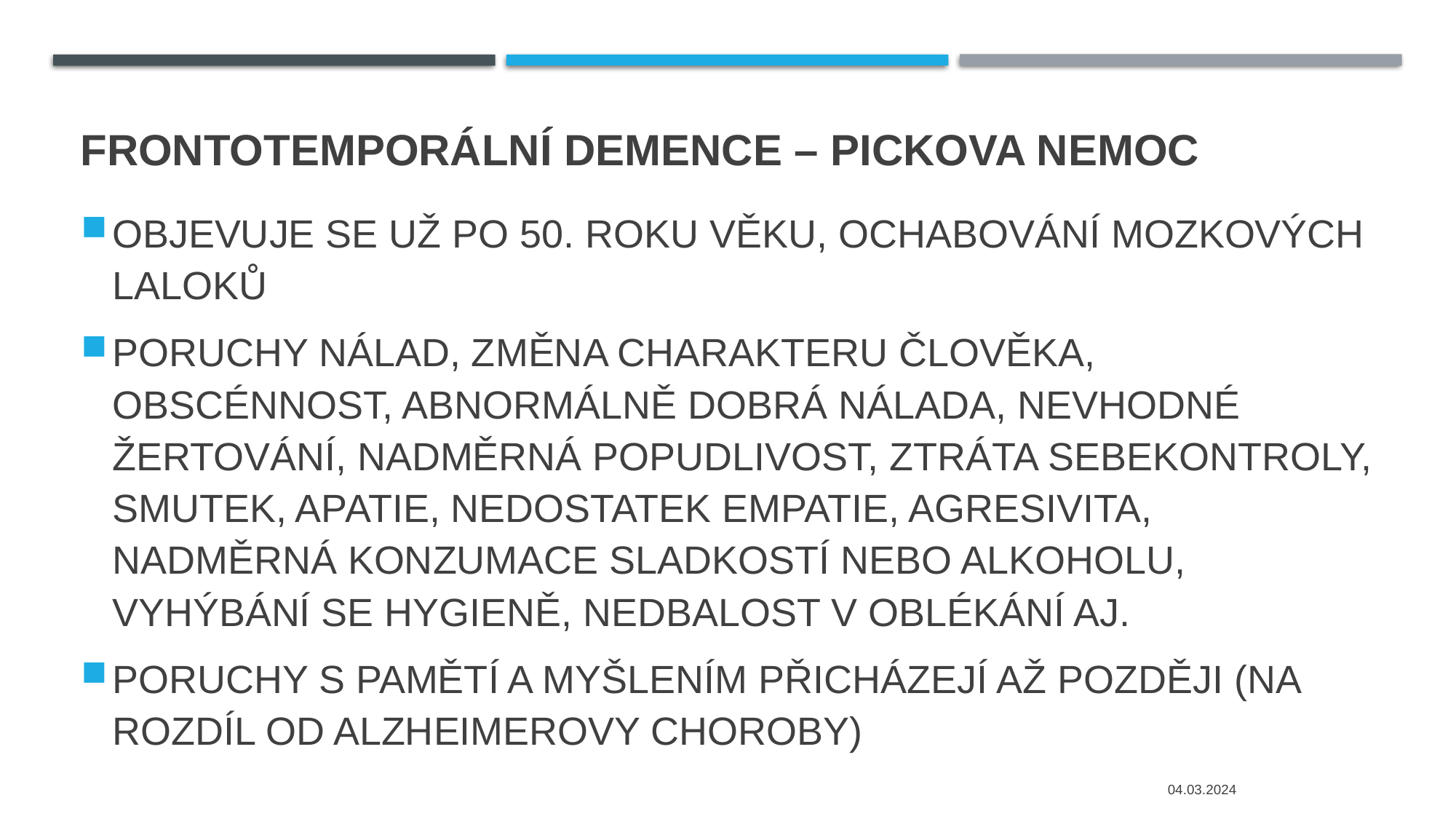

# FRONTOTEMPORÁLNÍ DEMENCE – PICKOVA NEMOC
OBJEVUJE SE UŽ PO 50. ROKU VĚKU, OCHABOVÁNÍ MOZKOVÝCH LALOKŮ
PORUCHY NÁLAD, ZMĚNA CHARAKTERU ČLOVĚKA, OBSCÉNNOST, ABNORMÁLNĚ DOBRÁ NÁLADA, NEVHODNÉ ŽERTOVÁNÍ, NADMĚRNÁ POPUDLIVOST, ZTRÁTA SEBEKONTROLY, SMUTEK, APATIE, NEDOSTATEK EMPATIE, AGRESIVITA, NADMĚRNÁ KONZUMACE SLADKOSTÍ NEBO ALKOHOLU, VYHÝBÁNÍ SE HYGIENĚ, NEDBALOST V OBLÉKÁNÍ AJ.
PORUCHY S PAMĚTÍ A MYŠLENÍM PŘICHÁZEJÍ AŽ POZDĚJI (NA ROZDÍL OD ALZHEIMEROVY CHOROBY)
04.03.2024